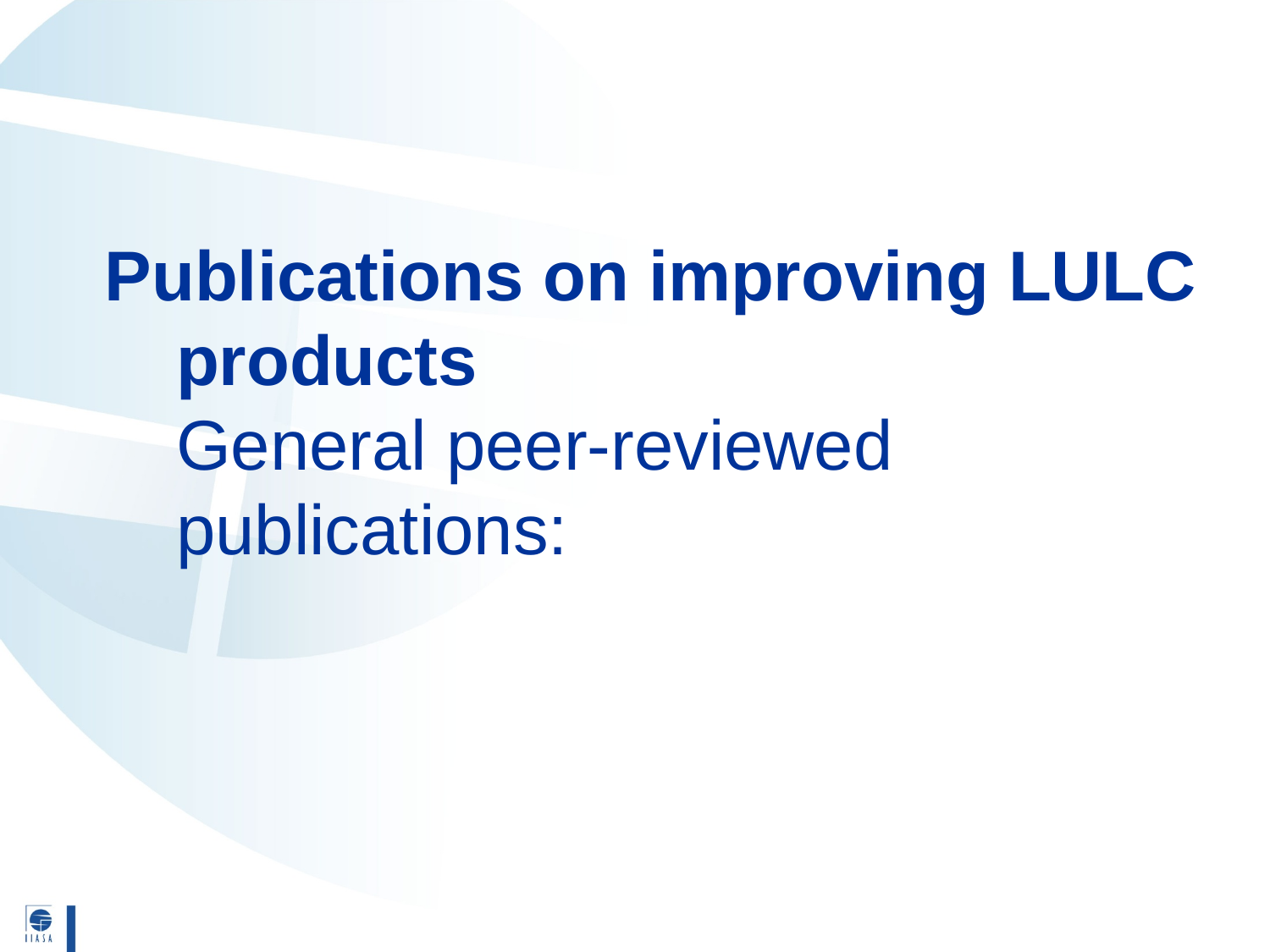

# Publications on improving LULC products General peer-reviewed publications: